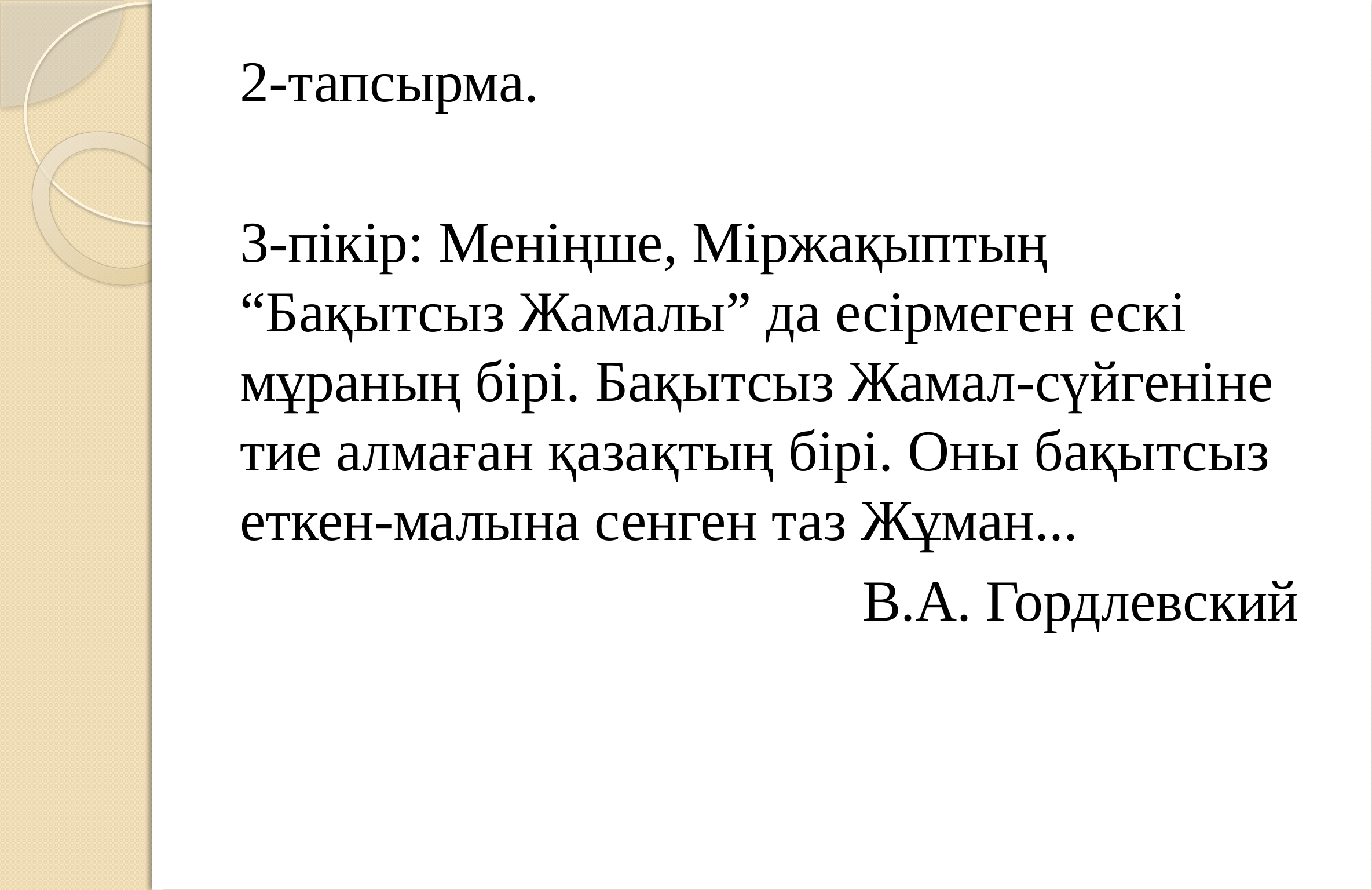

2-тапсырма.

3-пікір: Меніңше, Міржақыптың “Бақытсыз Жамалы” да есірмеген ескі мұраның бірі. Бақытсыз Жамал-сүйгеніне тие алмаған қазақтың бірі. Оны бақытсыз еткен-малына сенген таз Жұман...
                                           В.А. Гордлевский